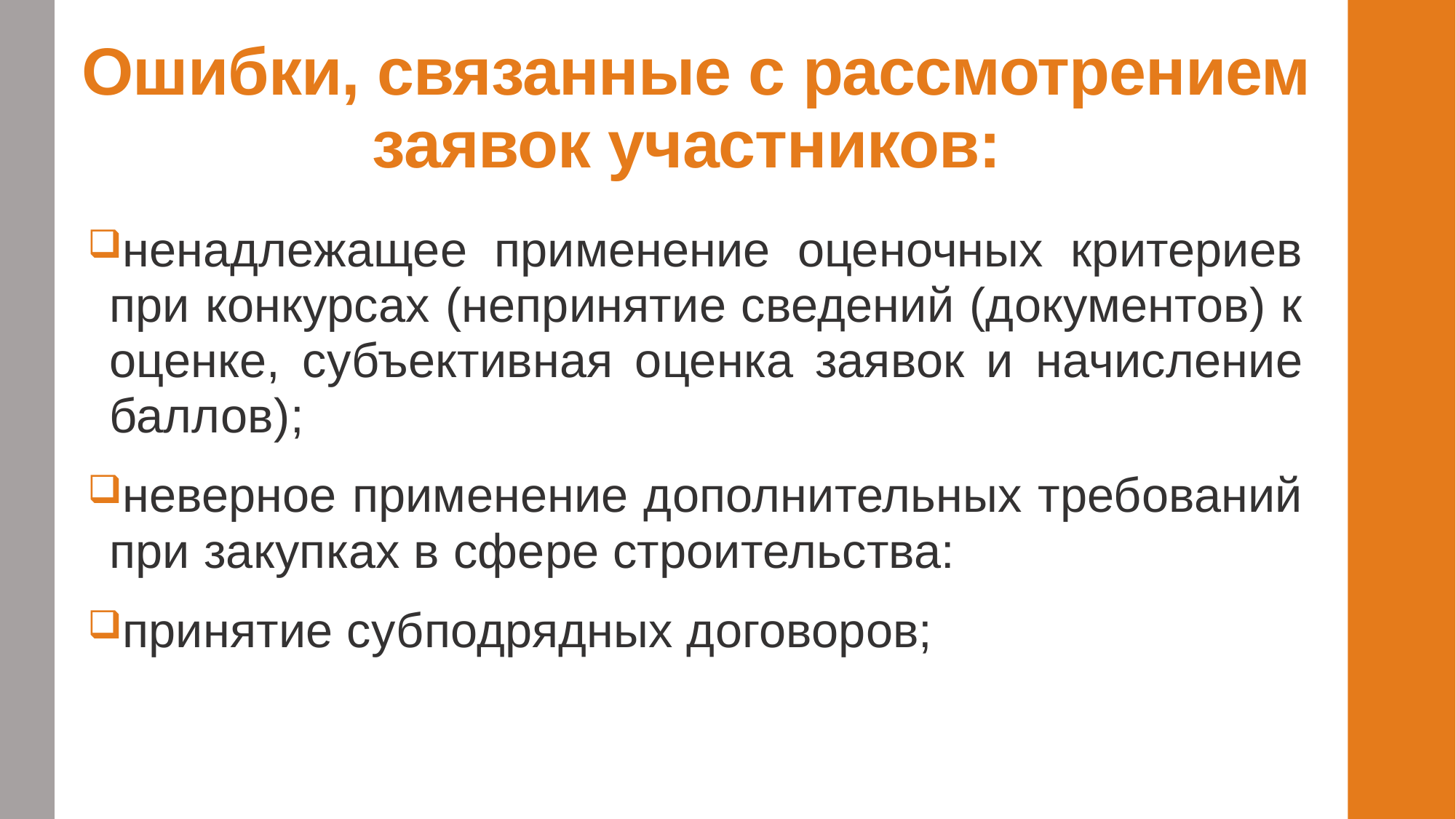

# Ошибки, связанные с рассмотрением заявок участников:
ненадлежащее применение оценочных критериев при конкурсах (непринятие сведений (документов) к оценке, субъективная оценка заявок и начисление баллов);
неверное применение дополнительных требований при закупках в сфере строительства:
принятие субподрядных договоров;